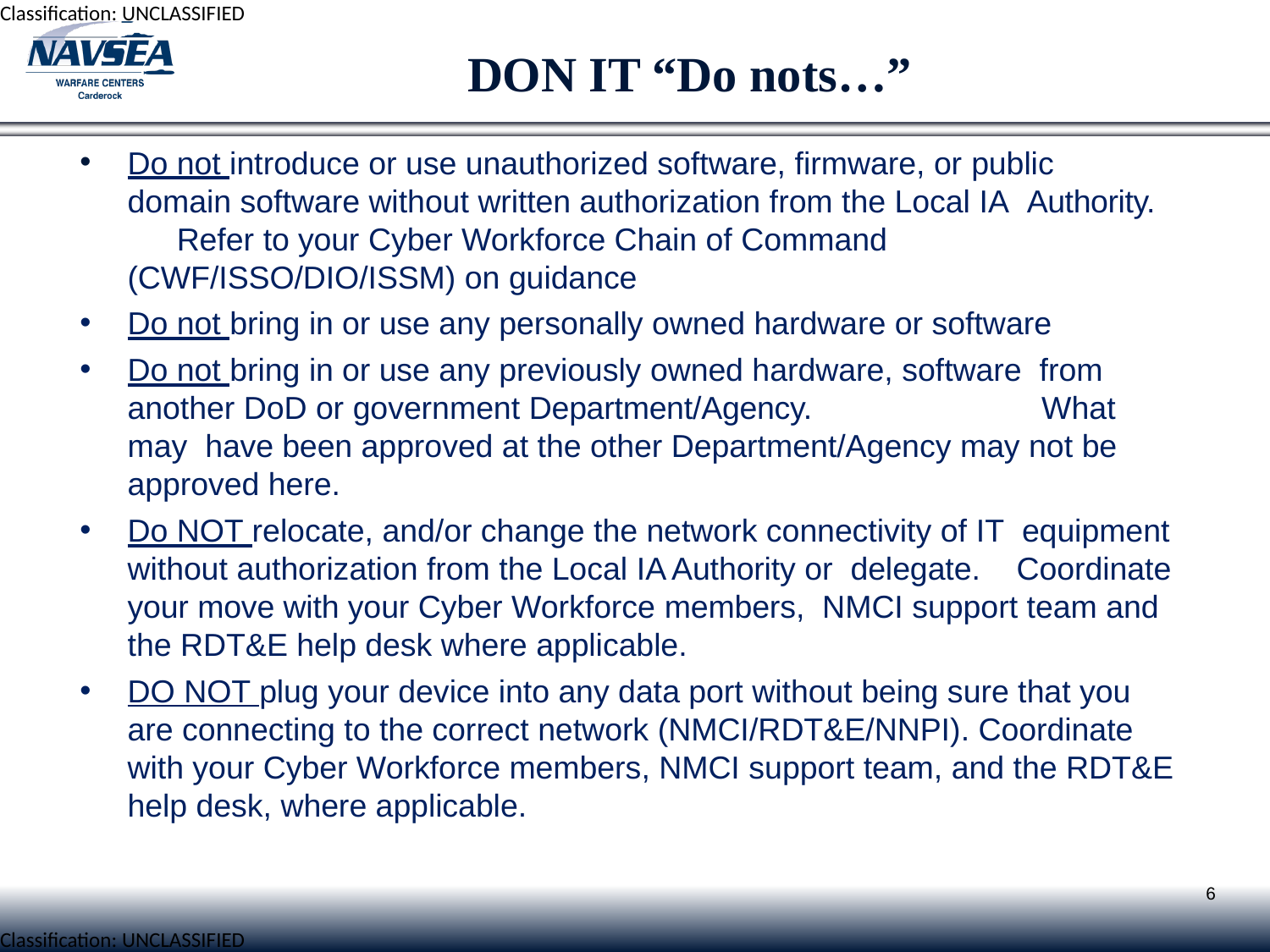

# DON IT “Do nots…”
Do not introduce or use unauthorized software, firmware, or public  domain software without written authorization from the Local IA  Authority.	Refer to your Cyber Workforce Chain of Command  (CWF/ISSO/DIO/ISSM) on guidance
Do not bring in or use any personally owned hardware or software
Do not bring in or use any previously owned hardware, software  from another DoD or government Department/Agency.	What may  have been approved at the other Department/Agency may not be  approved here.
Do NOT relocate, and/or change the network connectivity of IT  equipment without authorization from the Local IA Authority or  delegate.	Coordinate your move with your Cyber Workforce members,  NMCI support team and the RDT&E help desk where applicable.
DO NOT plug your device into any data port without being sure that you are connecting to the correct network (NMCI/RDT&E/NNPI). Coordinate with your Cyber Workforce members, NMCI support team, and the RDT&E help desk, where applicable.
6